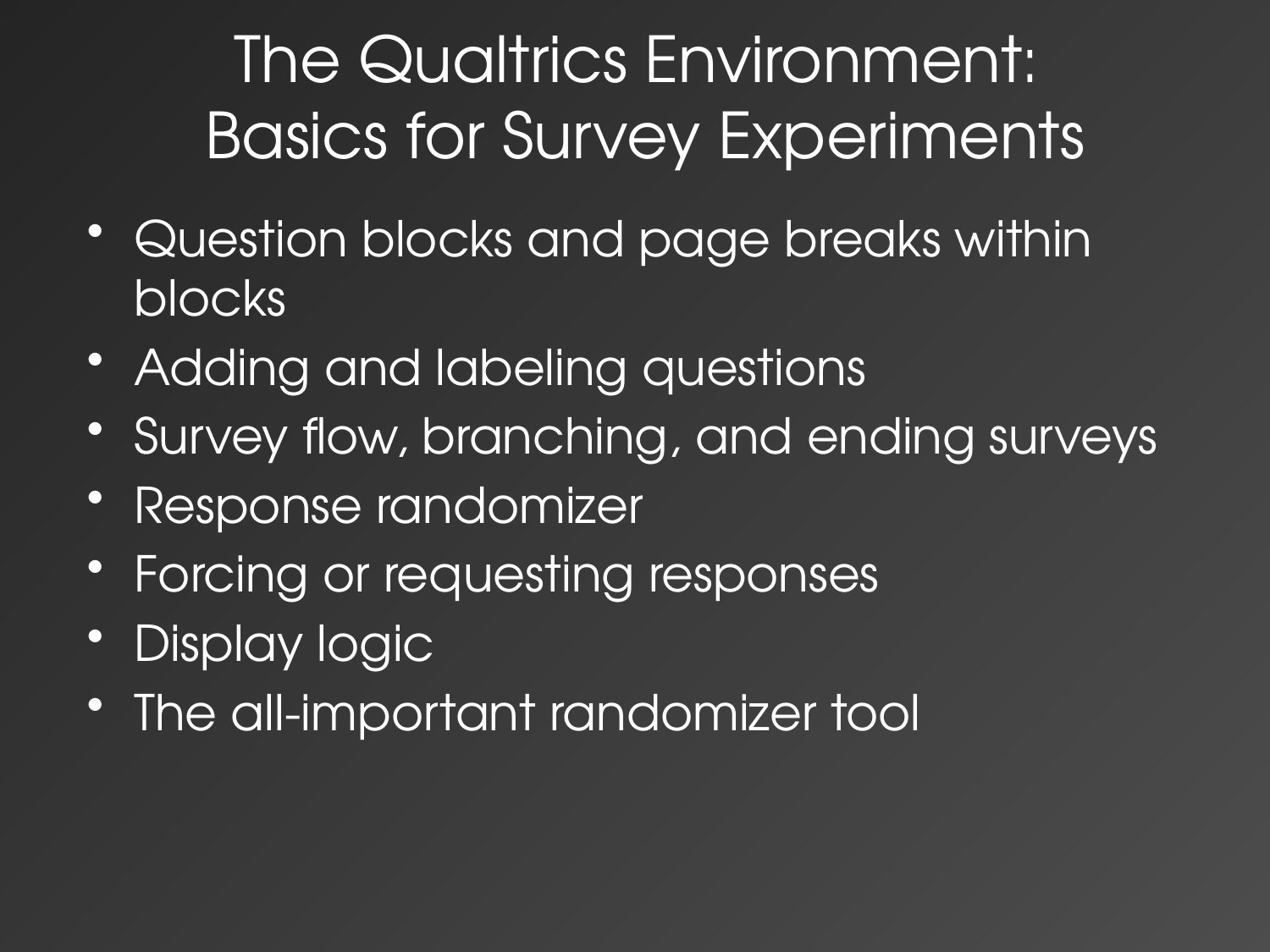

# The Qualtrics Environment: Basics for Survey Experiments
Question blocks and page breaks within blocks
Adding and labeling questions
Survey flow, branching, and ending surveys
Response randomizer
Forcing or requesting responses
Display logic
The all-important randomizer tool